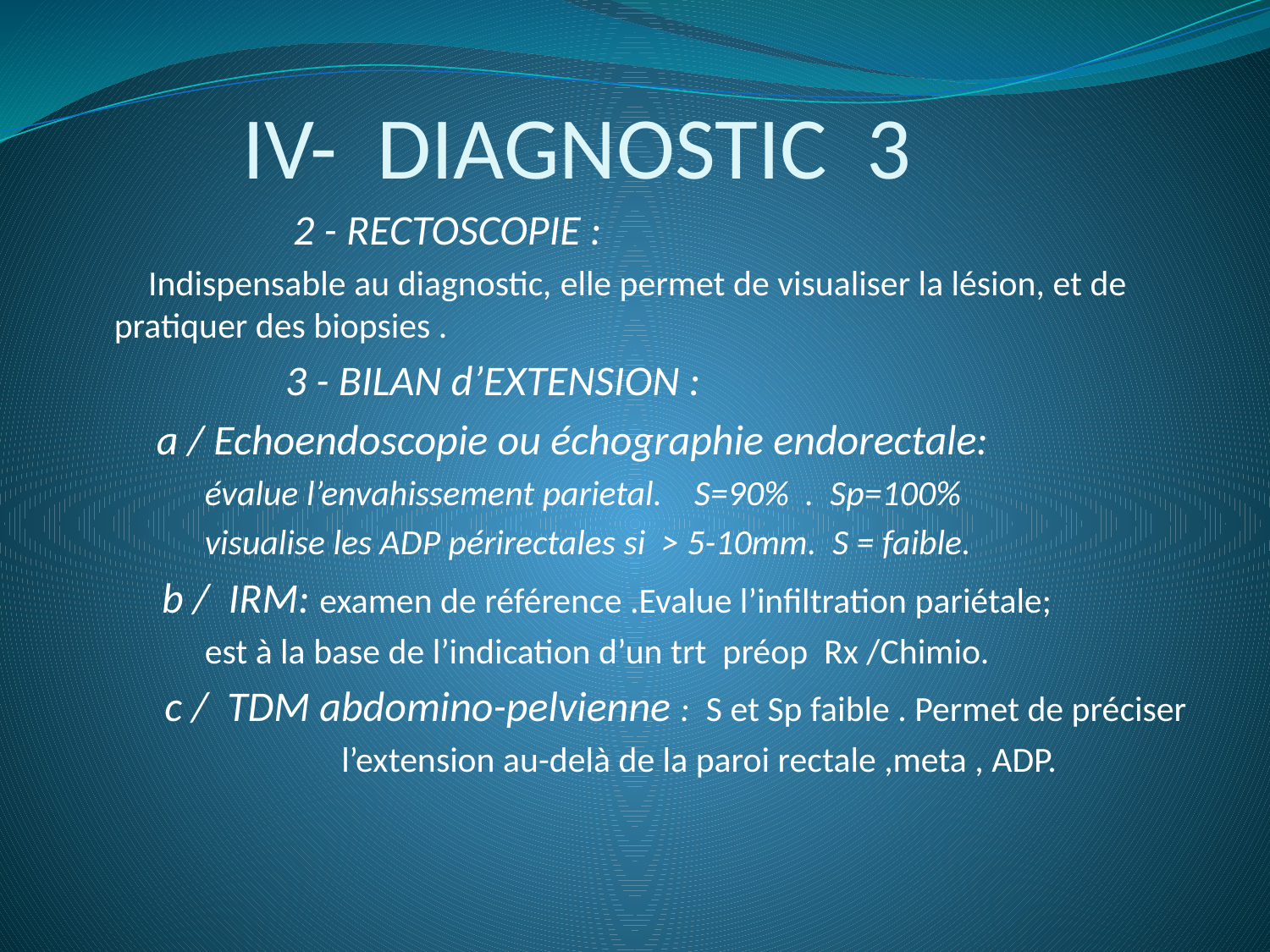

# IV-  DIAGNOSTIC  3
                           2 - RECTOSCOPIE :
         Indispensable au diagnostic, elle permet de visualiser la lésion, et de pratiquer des biopsies .
                          3 - BILAN d’EXTENSION :
          a / Echoendoscopie ou échographie endorectale:
                évalue l’envahissement parietal.    S=90%  .  Sp=100%
                visualise les ADP périrectales si  > 5-10mm.  S = faible.
         b /  IRM: examen de référence .Evalue l’infiltration pariétale;
                est à la base de l’indication d’un trt  préop  Rx /Chimio.
           c /  TDM abdomino-pelvienne :  S et Sp faible . Permet de préciser
                                 l’extension au-delà de la paroi rectale ,meta , ADP.